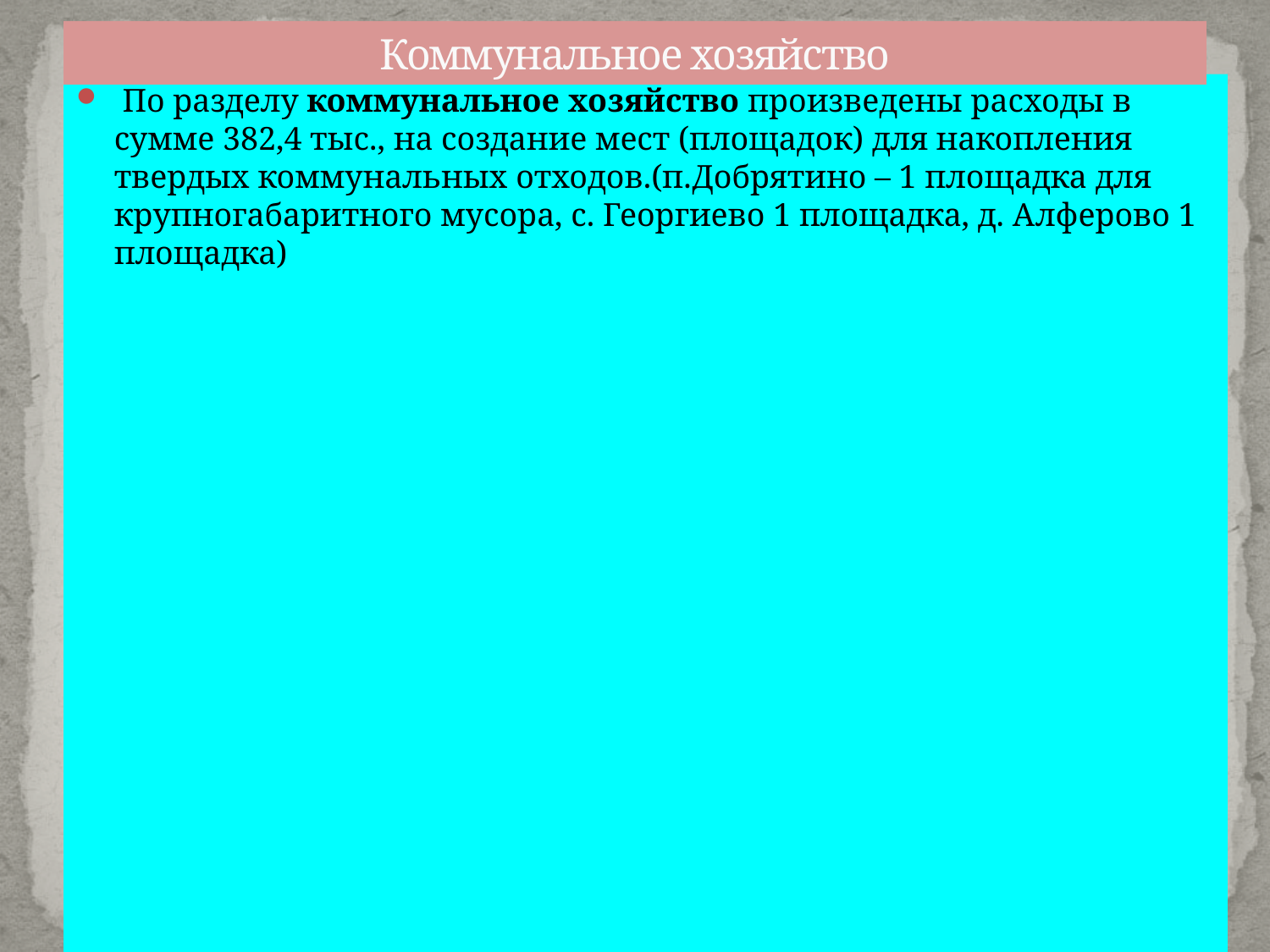

# Коммунальное хозяйство
 По разделу коммунальное хозяйство произведены расходы в сумме 382,4 тыс., на создание мест (площадок) для накопления твердых коммунальных отходов.(п.Добрятино – 1 площадка для крупногабаритного мусора, с. Георгиево 1 площадка, д. Алферово 1 площадка)